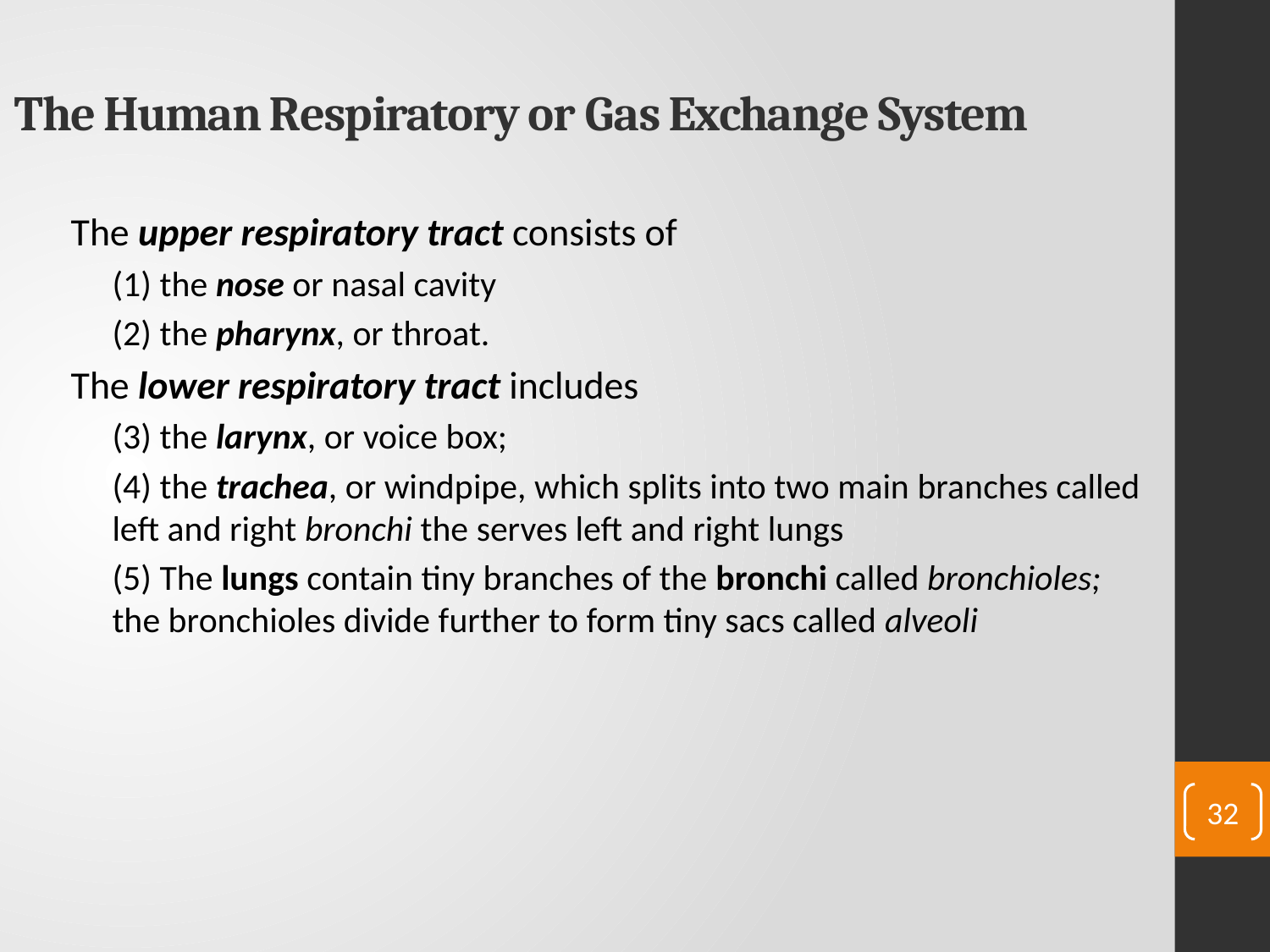

# The Human Respiratory or Gas Exchange System
The upper respiratory tract consists of
(1) the nose or nasal cavity
(2) the pharynx, or throat.
The lower respiratory tract includes
(3) the larynx, or voice box;
(4) the trachea, or windpipe, which splits into two main branches called left and right bronchi the serves left and right lungs
(5) The lungs contain tiny branches of the bronchi called bronchioles; the bronchioles divide further to form tiny sacs called alveoli
32